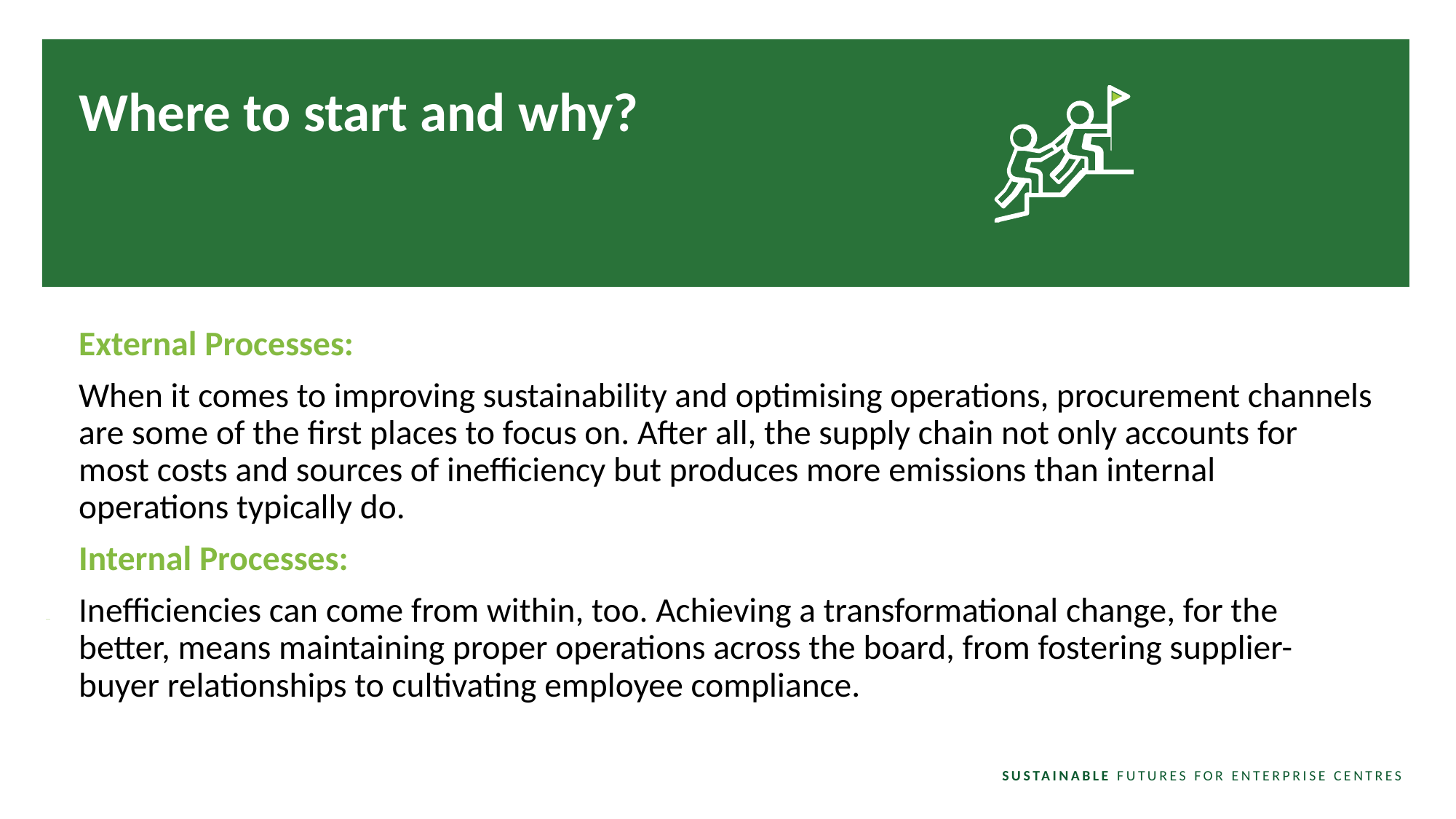

Where to start and why?

External Processes:
When it comes to improving sustainability and optimising operations, procurement channels are some of the first places to focus on. After all, the supply chain not only accounts for most costs and sources of inefficiency but produces more emissions than internal operations typically do.
Internal Processes:
Inefficiencies can come from within, too. Achieving a transformational change, for the better, means maintaining proper operations across the board, from fostering supplier-buyer relationships to cultivating employee compliance.